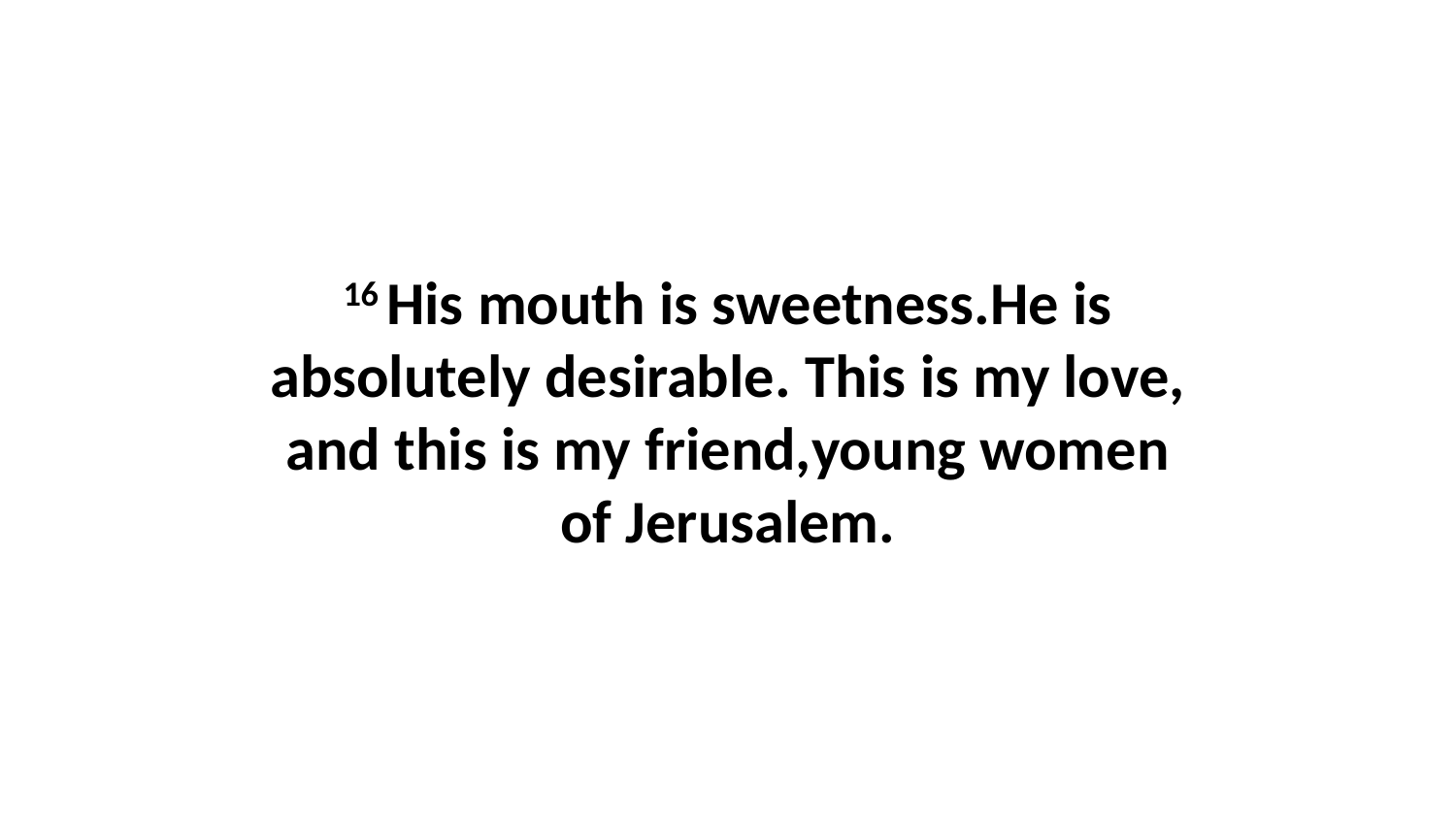

16 His mouth is sweetness.He is absolutely desirable. This is my love, and this is my friend,young women of Jerusalem.